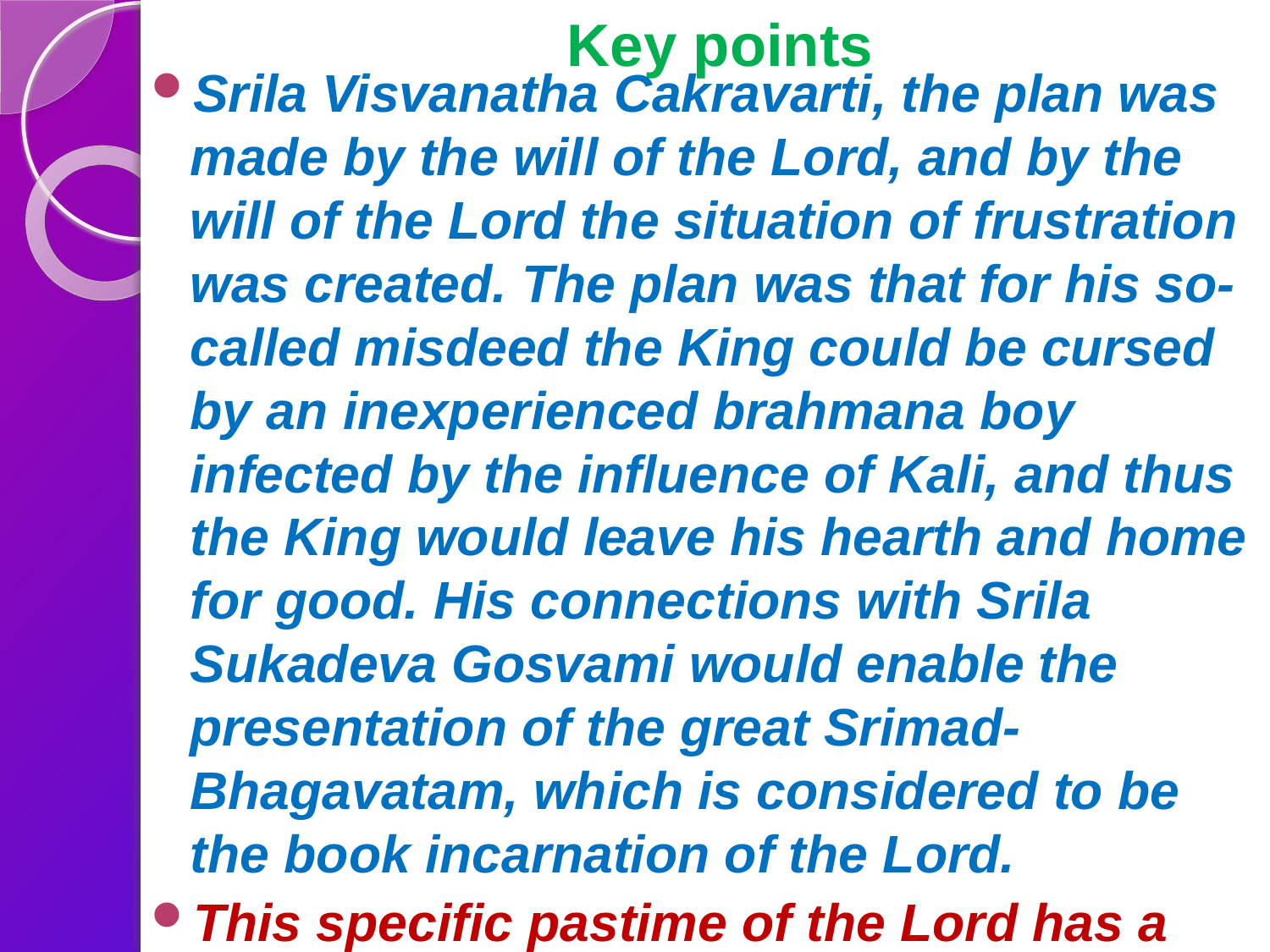

# Key points
Srila Visvanatha Cakravarti, the plan was made by the will of the Lord, and by the will of the Lord the situation of frustration was created. The plan was that for his so-called misdeed the King could be cursed by an inexperienced brahmana boy infected by the influence of Kali, and thus the King would leave his hearth and home for good. His connections with Srila Sukadeva Gosvami would enable the presentation of the great Srimad-Bhagavatam, which is considered to be the book incarnation of the Lord.
This specific pastime of the Lord has a special significance because anyone who properly learns about this particular pastime of the Lord will certainly be dissuaded from mundane sex desire and be placed on the path of sublime devotional service to the Lord.